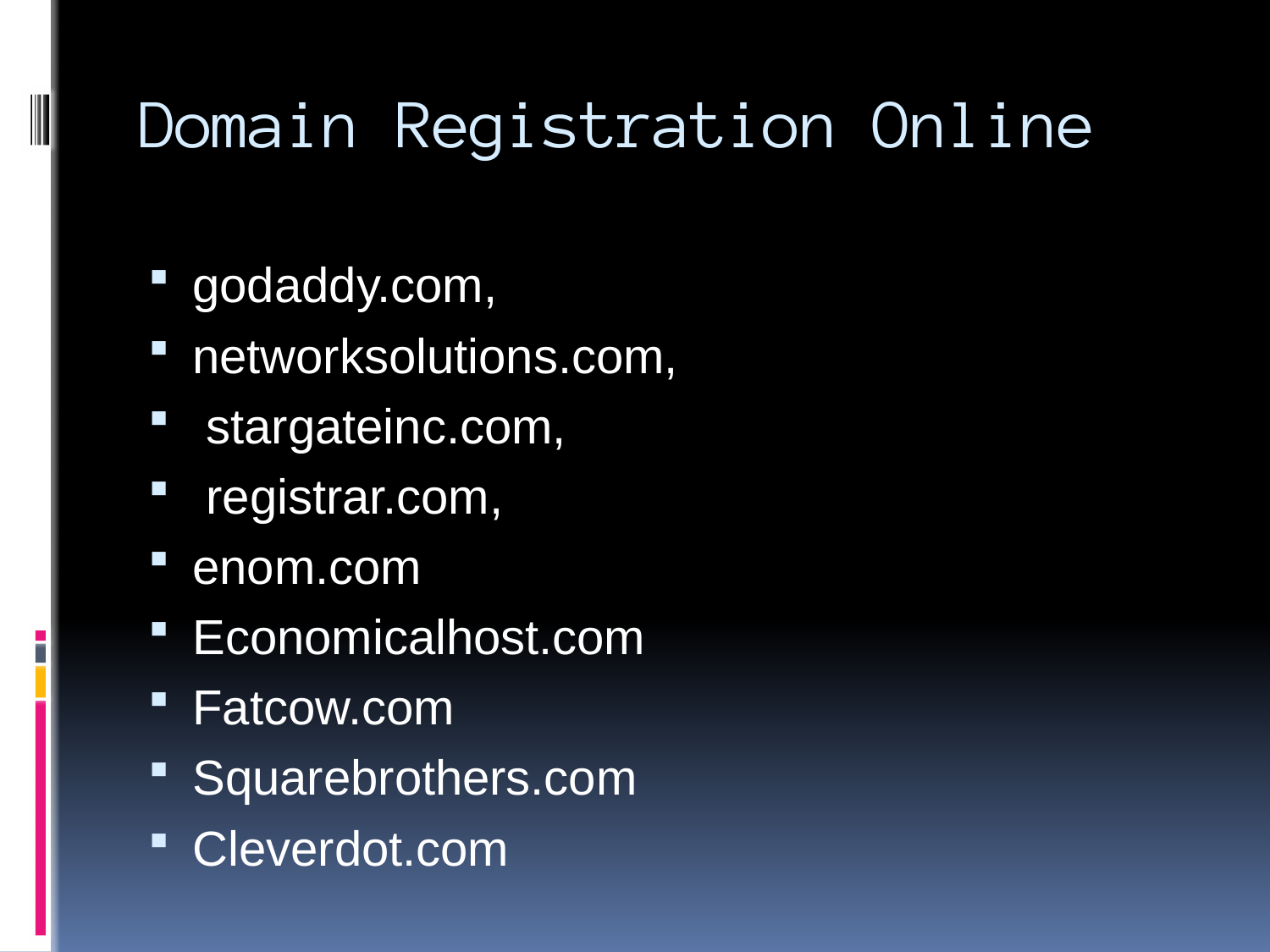

# Domain Registration Online
godaddy.com,
networksolutions.com,
 stargateinc.com,
 registrar.com,
enom.com
Economicalhost.com
Fatcow.com
Squarebrothers.com
Cleverdot.com